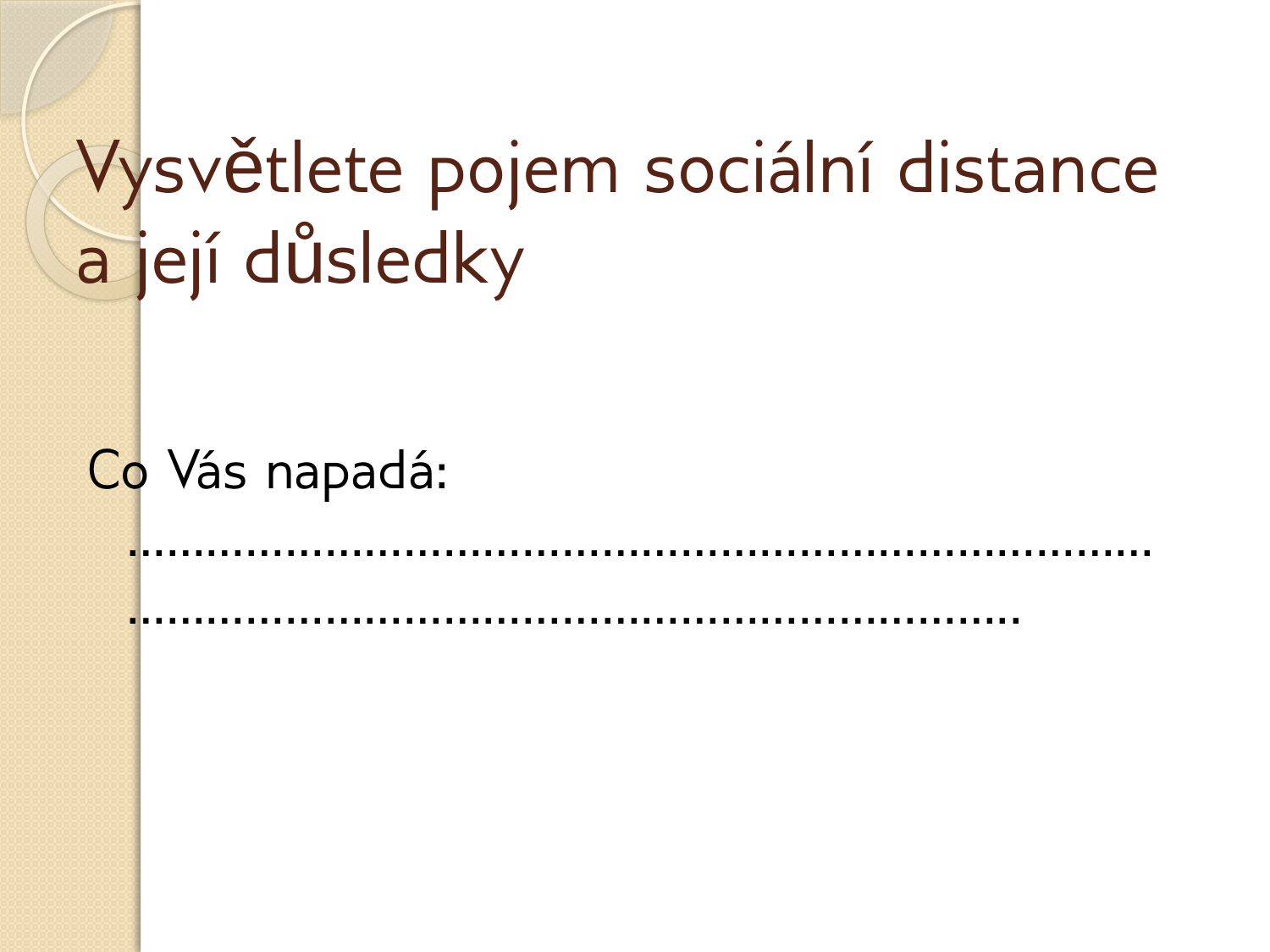

# Vysvětlete pojem sociální distance a její důsledky
Co Vás napadá:………………………………………………………………………………………………………………………………..